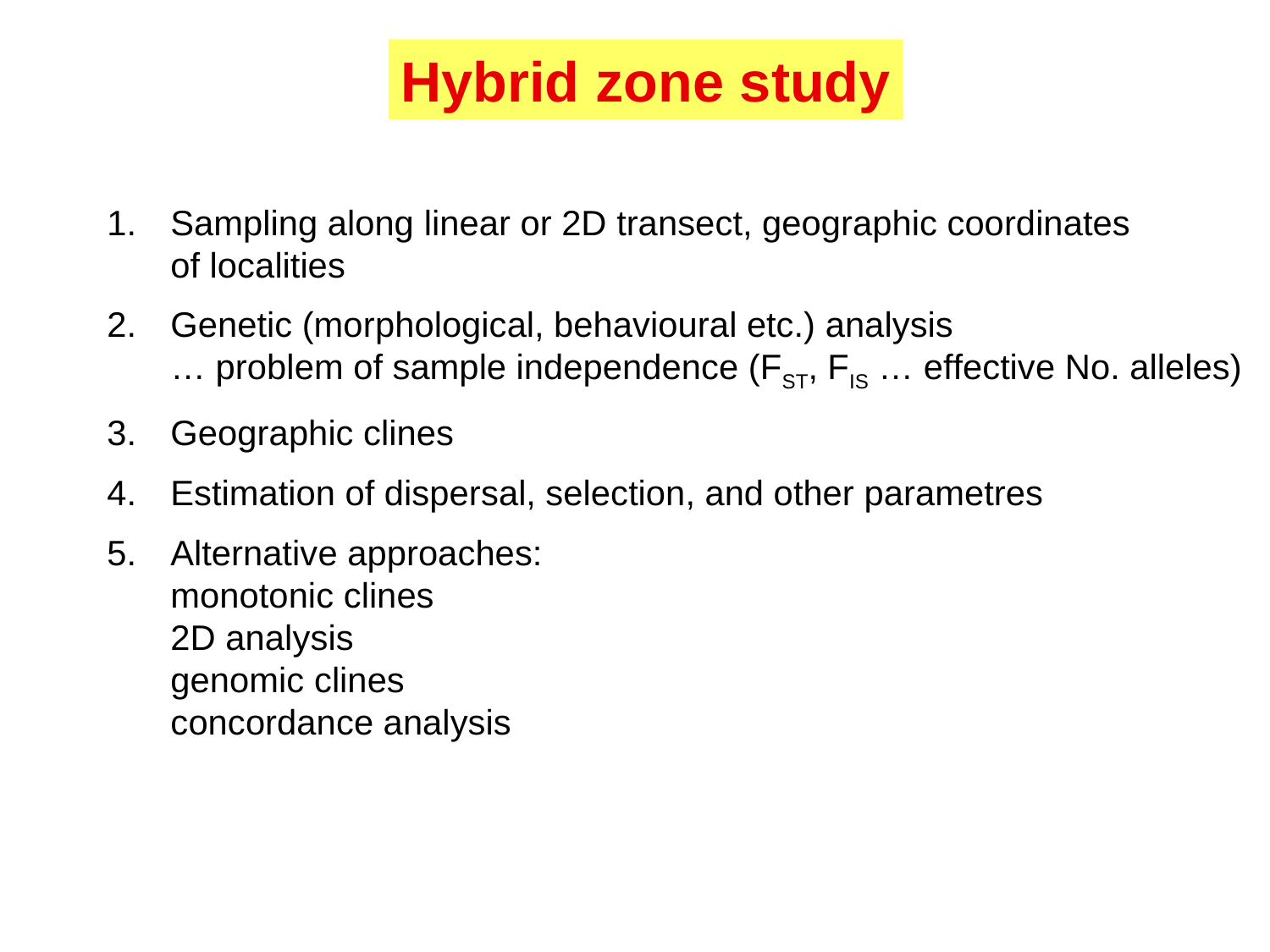

Hybrid zone study
Sampling along linear or 2D transect, geographic coordinates
of localities
Genetic (morphological, behavioural etc.) analysis
… problem of sample independence (FST, FIS … effective No. alleles)
Geographic clines
Estimation of dispersal, selection, and other parametres
Alternative approaches:
monotonic clines
2D analysis
genomic clines
concordance analysis